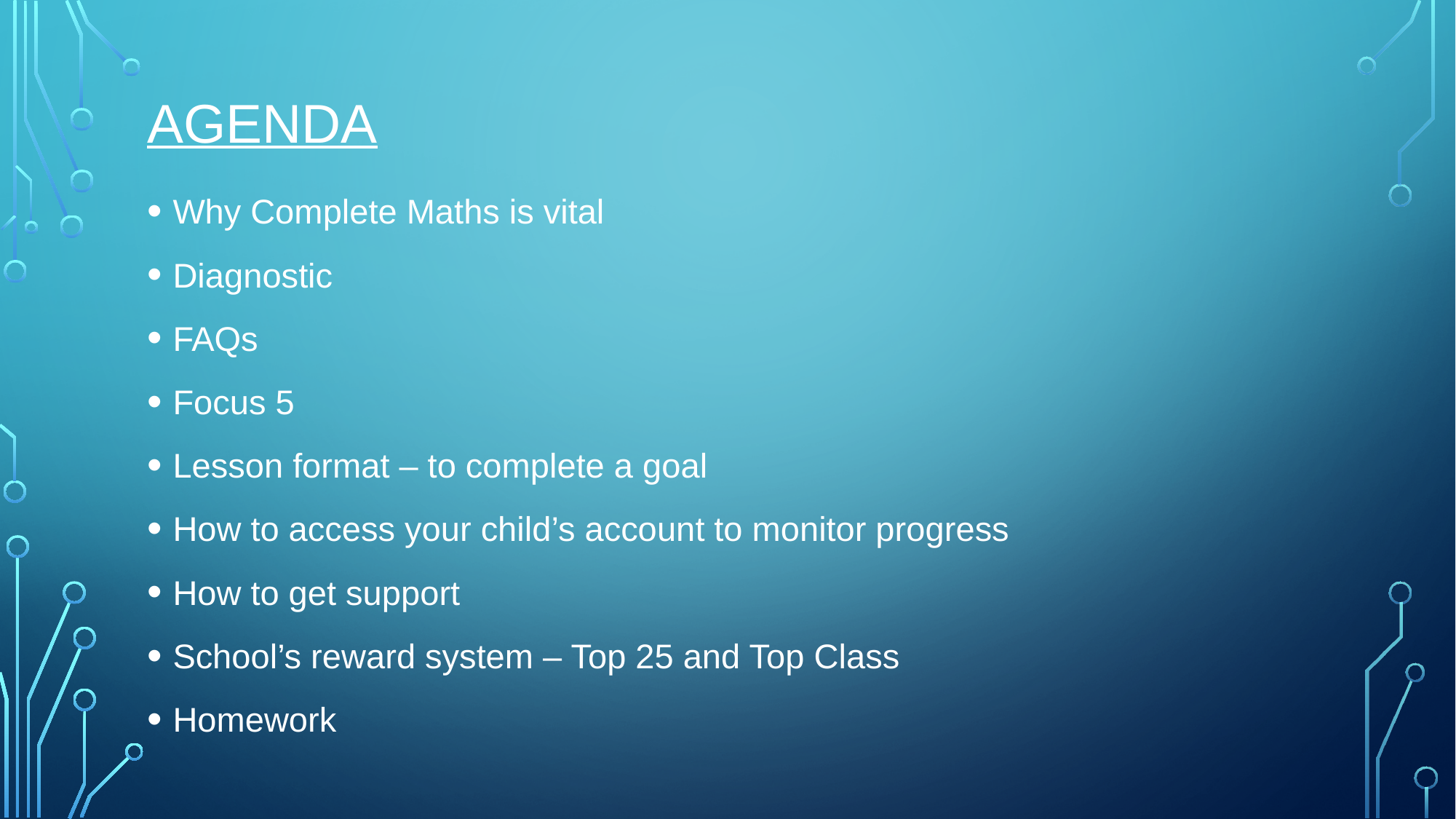

# Agenda
Why Complete Maths is vital
Diagnostic
FAQs
Focus 5
Lesson format – to complete a goal
How to access your child’s account to monitor progress
How to get support
School’s reward system – Top 25 and Top Class
Homework